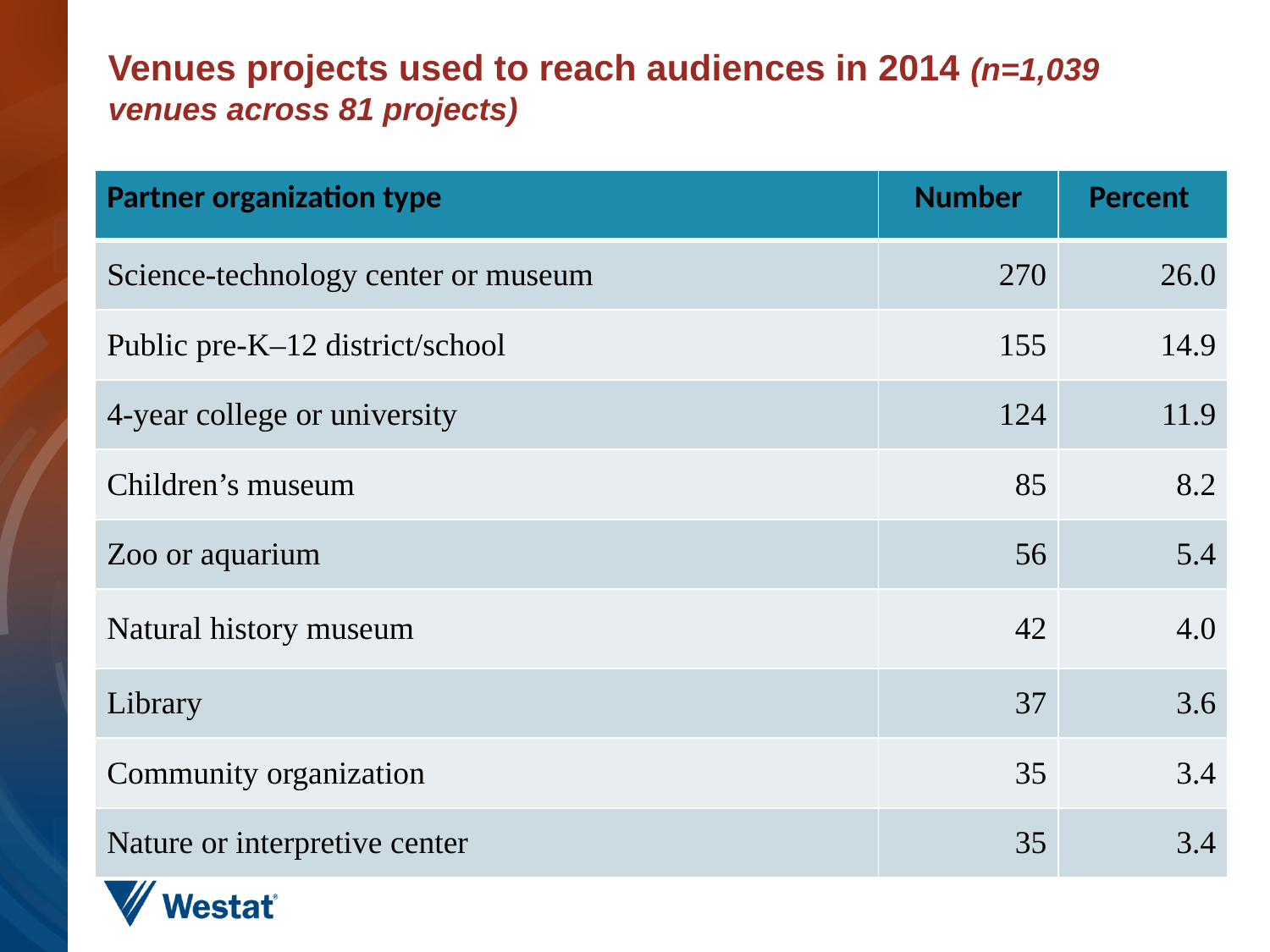

# Venues projects used to reach audiences in 2014 (n=1,039 venues across 81 projects)
| Partner organization type | Number | Percent |
| --- | --- | --- |
| Science-technology center or museum | 270 | 26.0 |
| Public pre-K‒12 district/school | 155 | 14.9 |
| 4-year college or university | 124 | 11.9 |
| Children’s museum | 85 | 8.2 |
| Zoo or aquarium | 56 | 5.4 |
| Natural history museum | 42 | 4.0 |
| Library | 37 | 3.6 |
| Community organization | 35 | 3.4 |
| Nature or interpretive center | 35 | 3.4 |